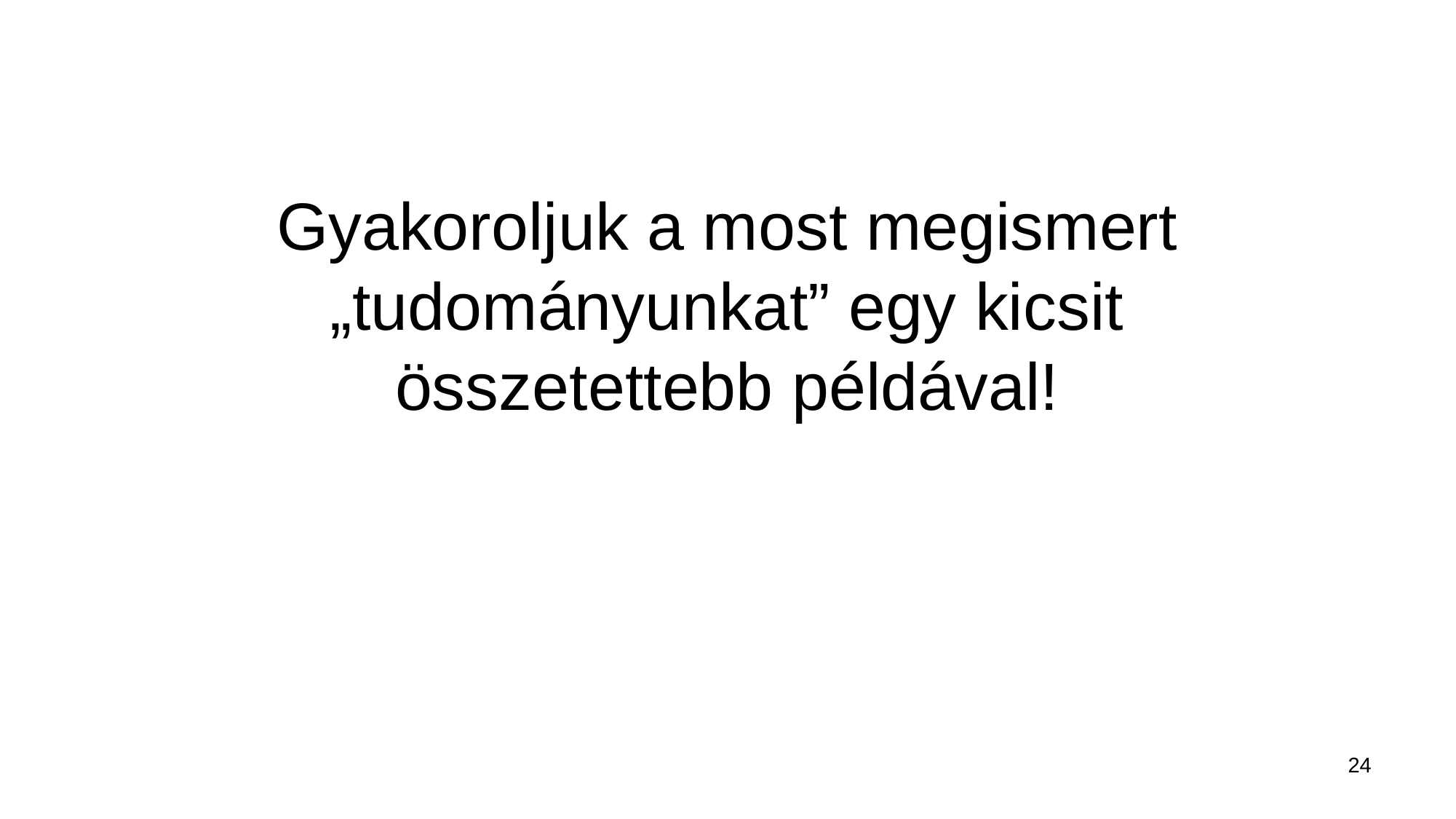

# Gyakoroljuk a most megismert „tudományunkat” egy kicsit összetettebb példával!

24